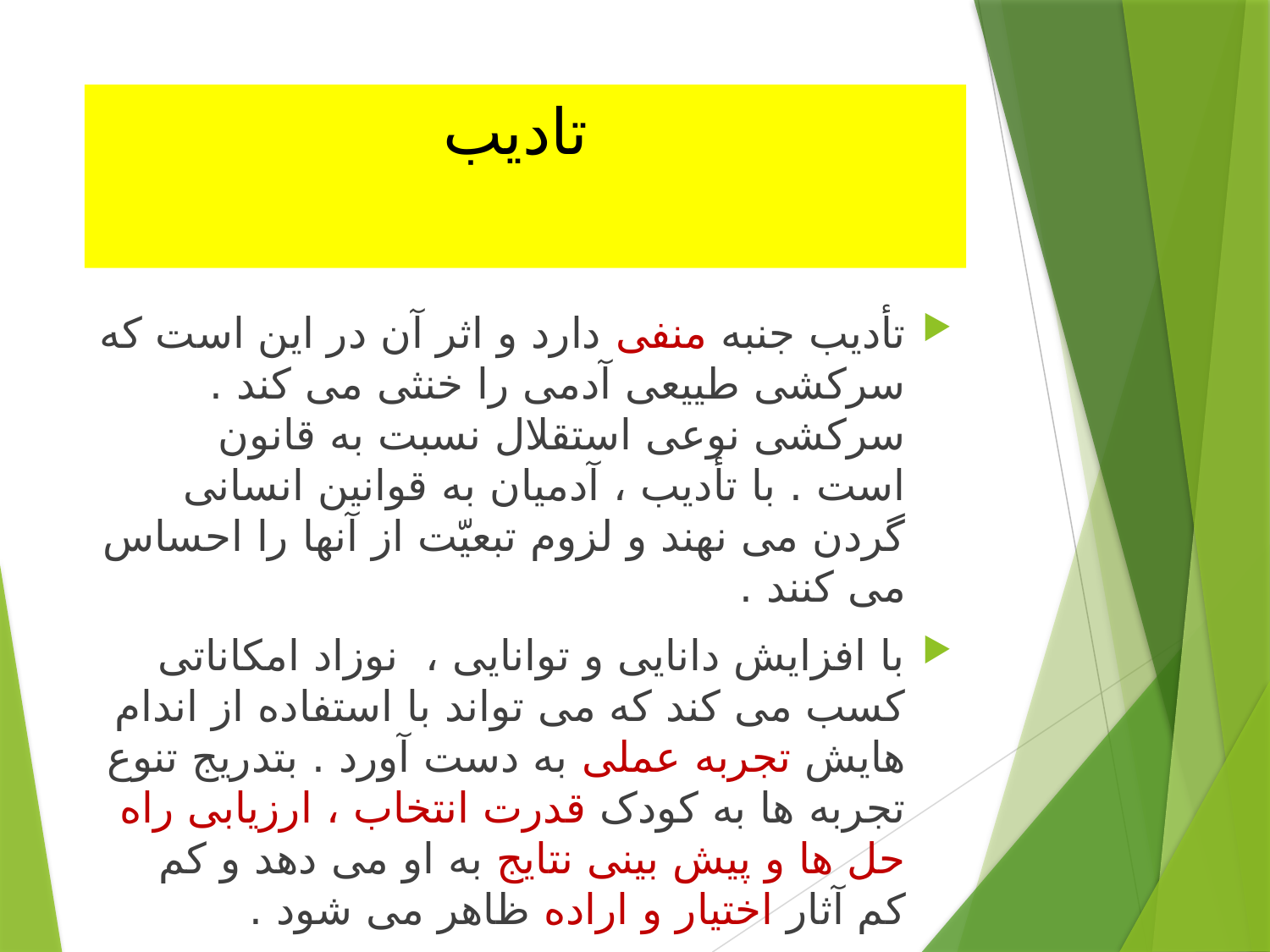

# تادیب
تأدیب جنبه منفی دارد و اثر آن در این است که سرکشی طییعی آدمی را خنثی می کند . سرکشی نوعی استقلال نسبت به قانون است . با تأدیب ، آدمیان به قوانین انسانی گردن می نهند و لزوم تبعیّت از آنها را احساس می کنند .
با افزایش دانایی و توانایی ،  نوزاد امکاناتی کسب می کند که می تواند با استفاده از اندام هایش تجربه عملی به دست آورد . بتدریج تنوع تجربه ها به کودک قدرت انتخاب ، ارزیابی راه حل ها و پیش بینی نتایج به او می دهد و کم کم آثار اختیار و اراده ظاهر می شود .